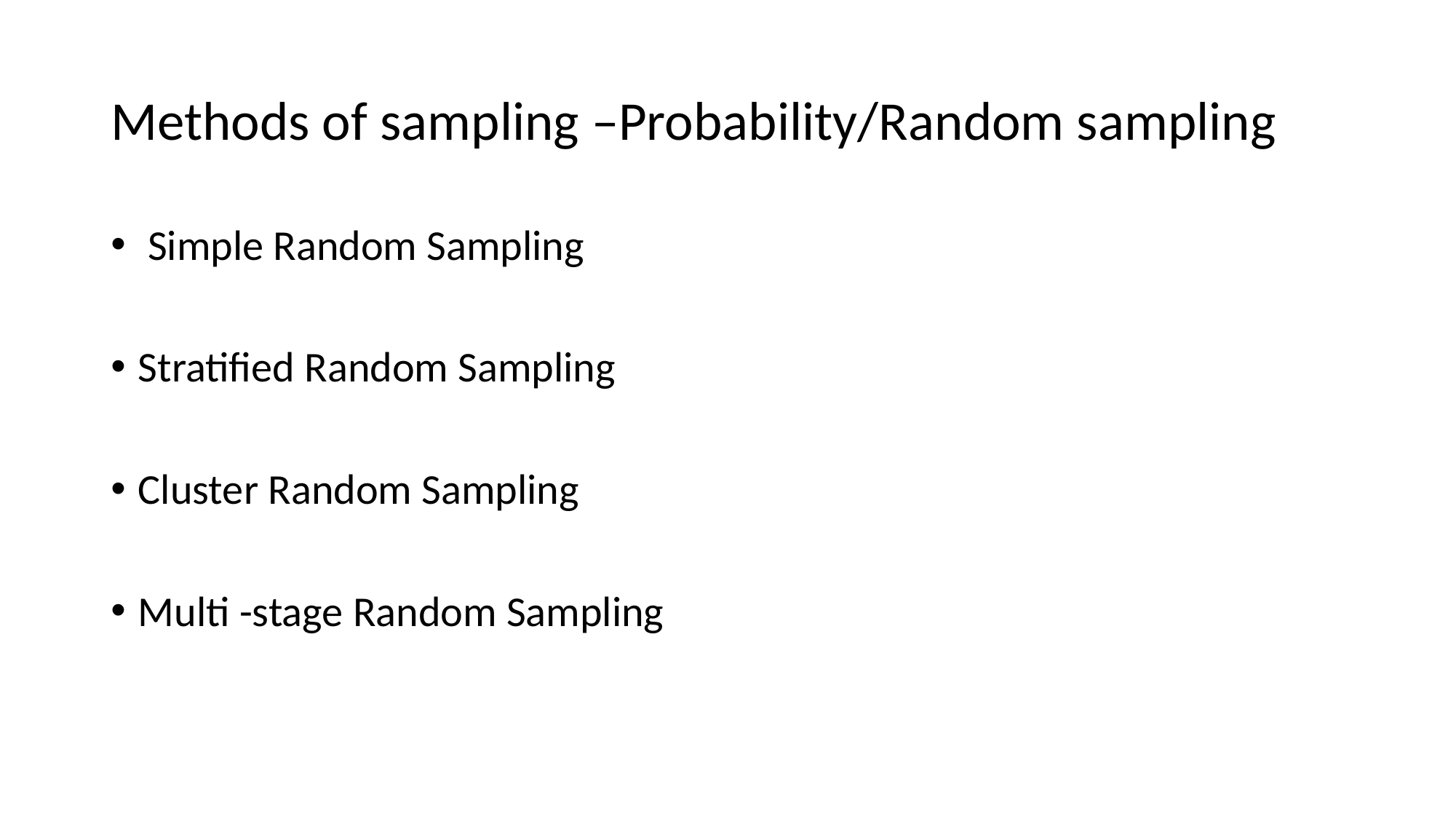

# Methods of sampling –Probability/Random sampling
 Simple Random Sampling

Stratified Random Sampling

Cluster Random Sampling

Multi -stage Random Sampling